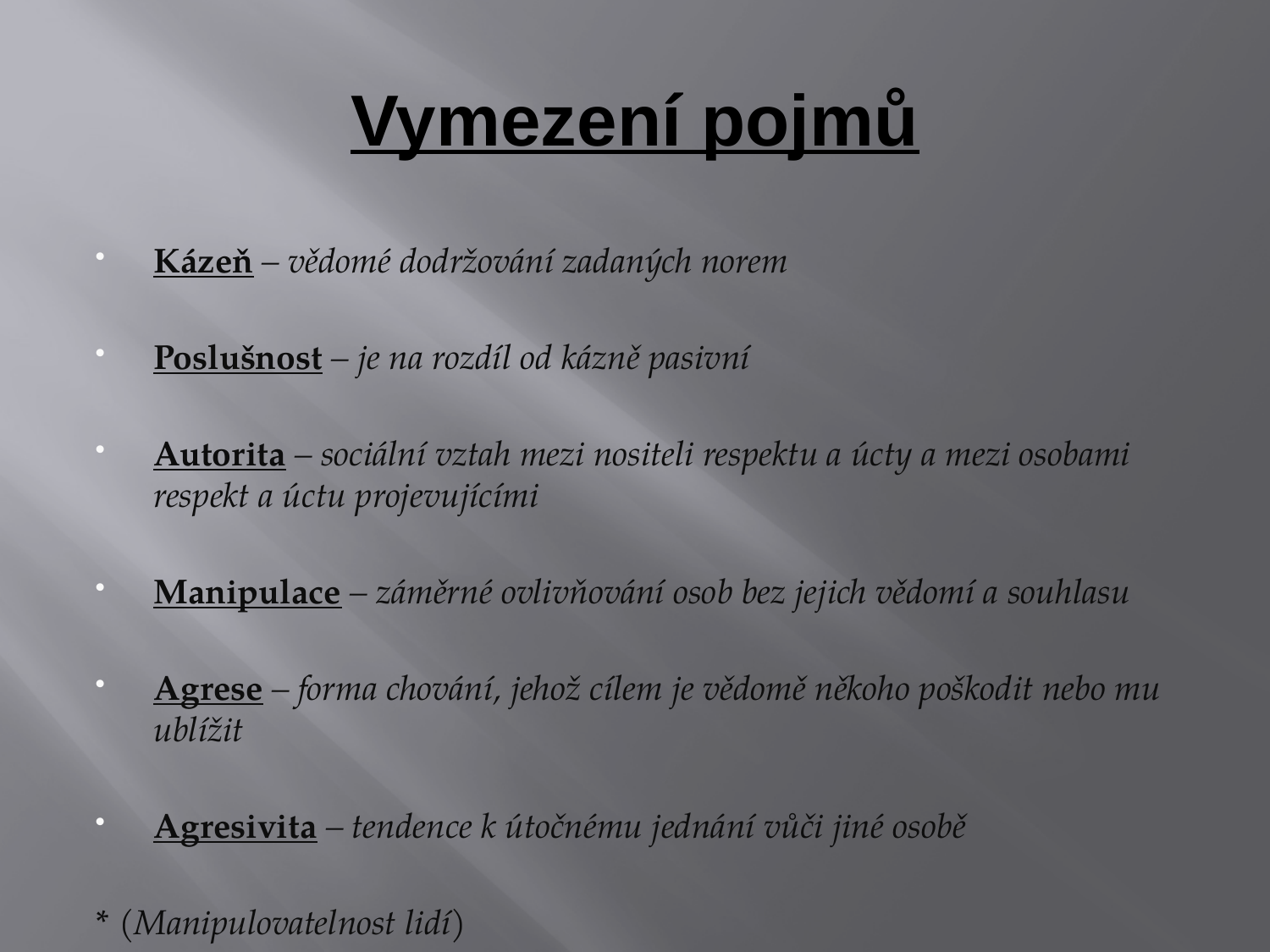

# Vymezení pojmů
Kázeň – vědomé dodržování zadaných norem

Poslušnost – je na rozdíl od kázně pasivní

Autorita – sociální vztah mezi nositeli respektu a úcty a mezi osobami respekt a úctu projevujícími

Manipulace – záměrné ovlivňování osob bez jejich vědomí a souhlasu

Agrese – forma chování, jehož cílem je vědomě někoho poškodit nebo mu ublížit

Agresivita – tendence k útočnému jednání vůči jiné osobě

* (Manipulovatelnost lidí)